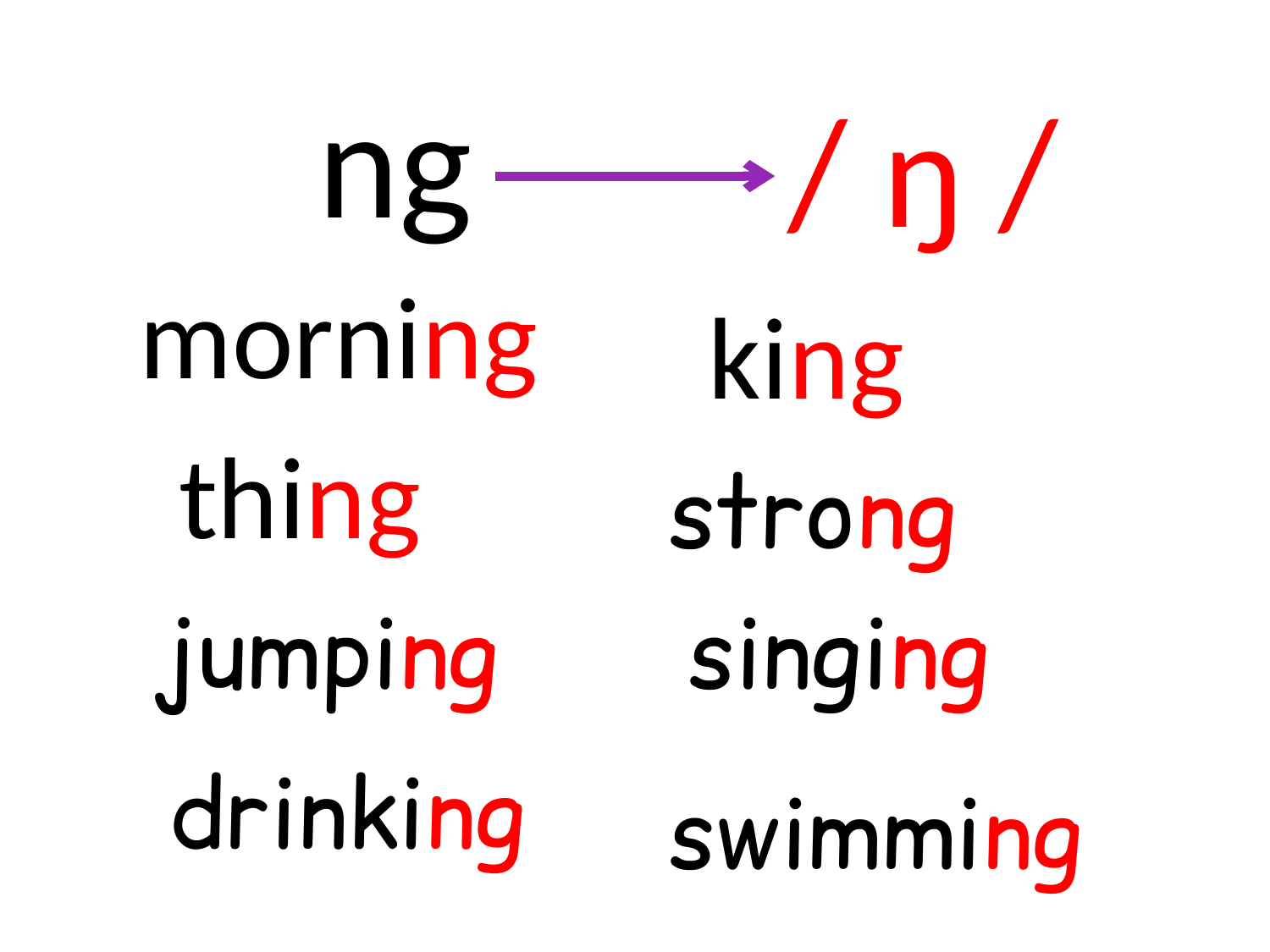

ng
/ ŋ /
morning
king
thing
strong
jumping
singing
drinking
swimming